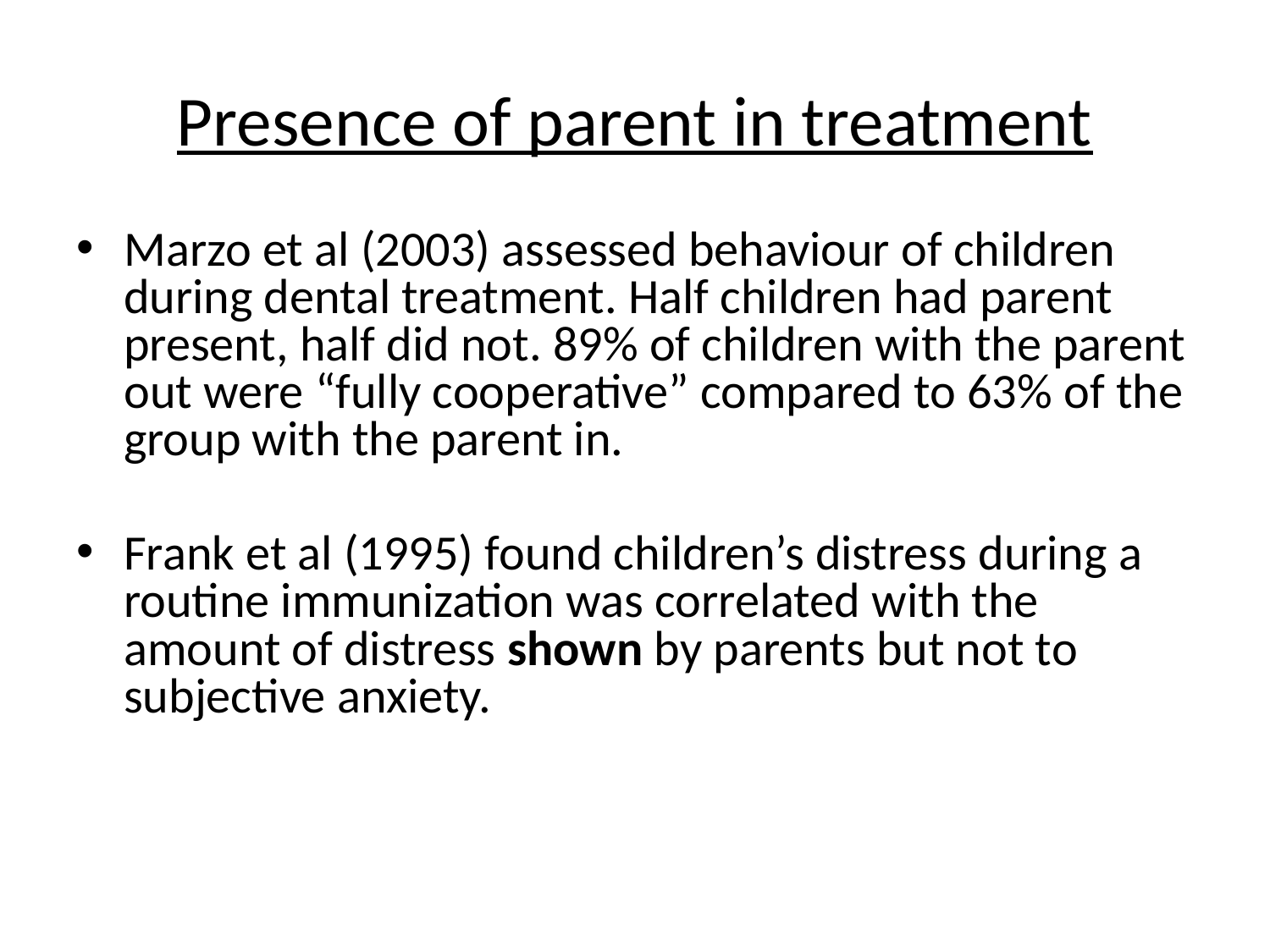

# Presence of parent in treatment
Marzo et al (2003) assessed behaviour of children during dental treatment. Half children had parent present, half did not. 89% of children with the parent out were “fully cooperative” compared to 63% of the group with the parent in.

Frank et al (1995) found children’s distress during a routine immunization was correlated with the amount of distress shown by parents but not to subjective anxiety.